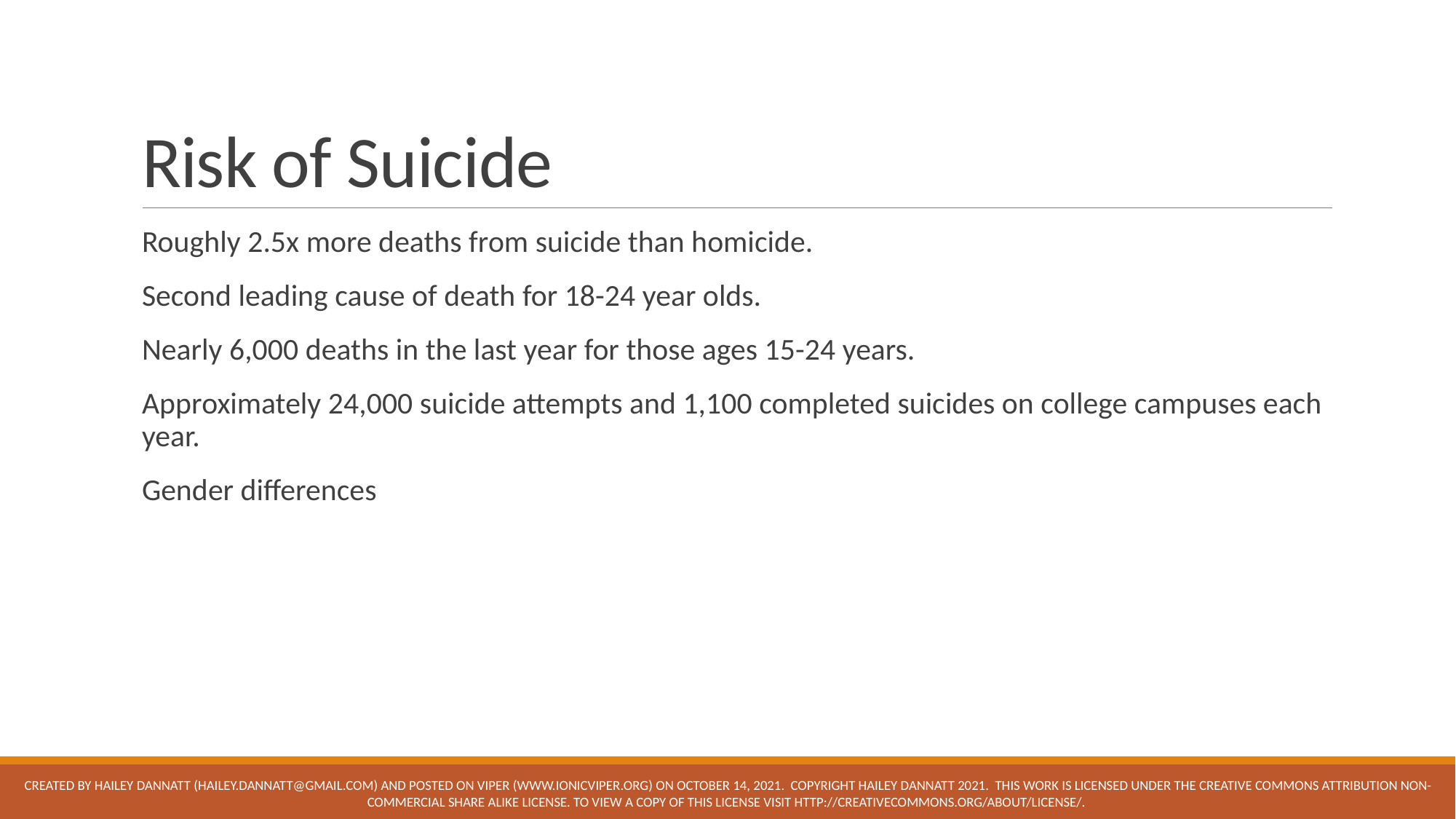

# Risk of Suicide
Roughly 2.5x more deaths from suicide than homicide.
Second leading cause of death for 18-24 year olds.
Nearly 6,000 deaths in the last year for those ages 15-24 years.
Approximately 24,000 suicide attempts and 1,100 completed suicides on college campuses each year.
Gender differences
Created by Hailey dannatt (hailey.dannatt@gmail.com) and posted on VIPEr (www.ionicviper.org) on October 14, 2021.  Copyright hailey dannatt 2021.  This work is licensed under the Creative Commons Attribution Non-commercial Share Alike License. To view a copy of this license visit http://creativecommons.org/about/license/.